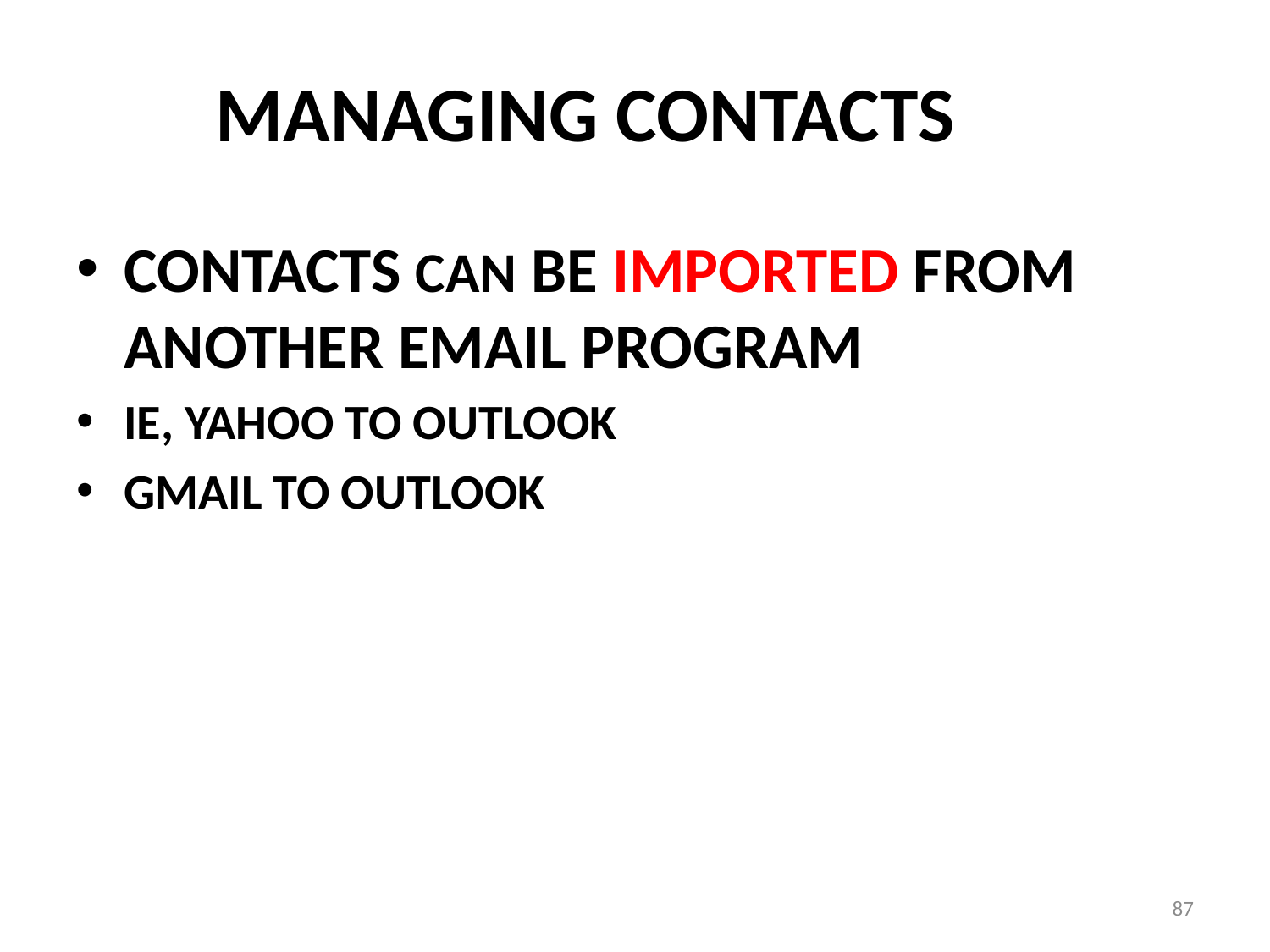

# MANAGING CONTACTS
CONTACTS CAN BE IMPORTED FROM ANOTHER EMAIL PROGRAM
IE, YAHOO TO OUTLOOK
GMAIL TO OUTLOOK
87